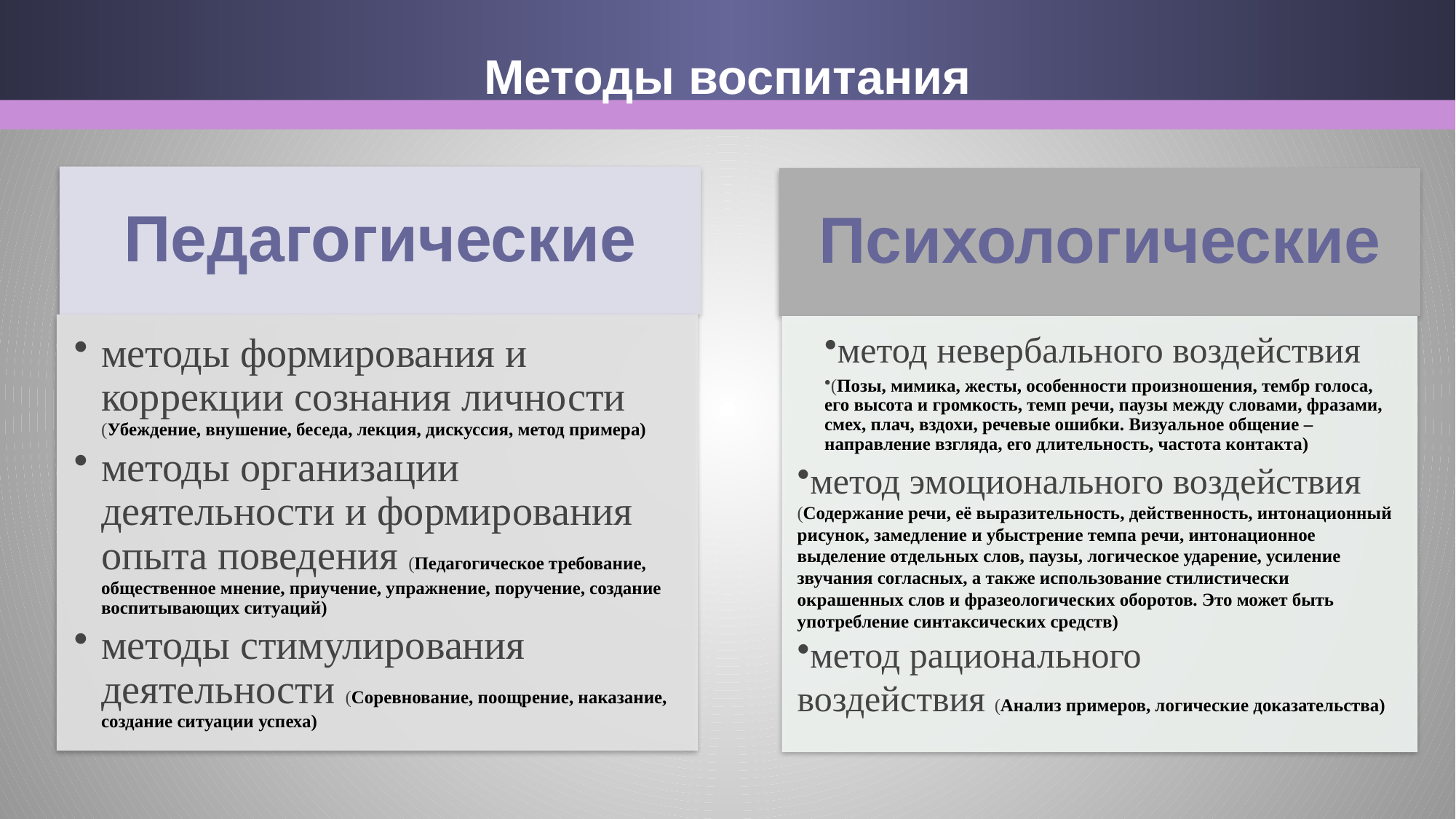

# Методы воспитания
Педагогические
методы формирования и коррекции сознания личности (Убеждение, внушение, беседа, лекция, дискуссия, метод примера)
методы организации деятельности и формирования опыта поведения (Педагогическое требование, общественное мнение, приучение, упражнение, поручение, создание воспитывающих ситуаций)
методы стимулирования деятельности (Соревнование, поощрение, наказание, создание ситуации успеха)
Психологические
метод невербального воздействия
(Позы, мимика, жесты, особенности произношения, тембр голоса, его высота и громкость, темп речи, паузы между словами, фразами, смех, плач, вздохи, речевые ошибки. Визуальное общение – направление взгляда, его длительность, частота контакта)
метод эмоционального воздействия (Содержание речи, её выразительность, действенность, интонационный рисунок, замедление и убыстрение темпа речи, интонационное выделение отдельных слов, паузы, логическое ударение, усиление звучания согласных, а также использование стилистически окрашенных слов и фразеологических оборотов. Это может быть употребление синтаксических средств)
метод рационального воздействия (Анализ примеров, логические доказательства)